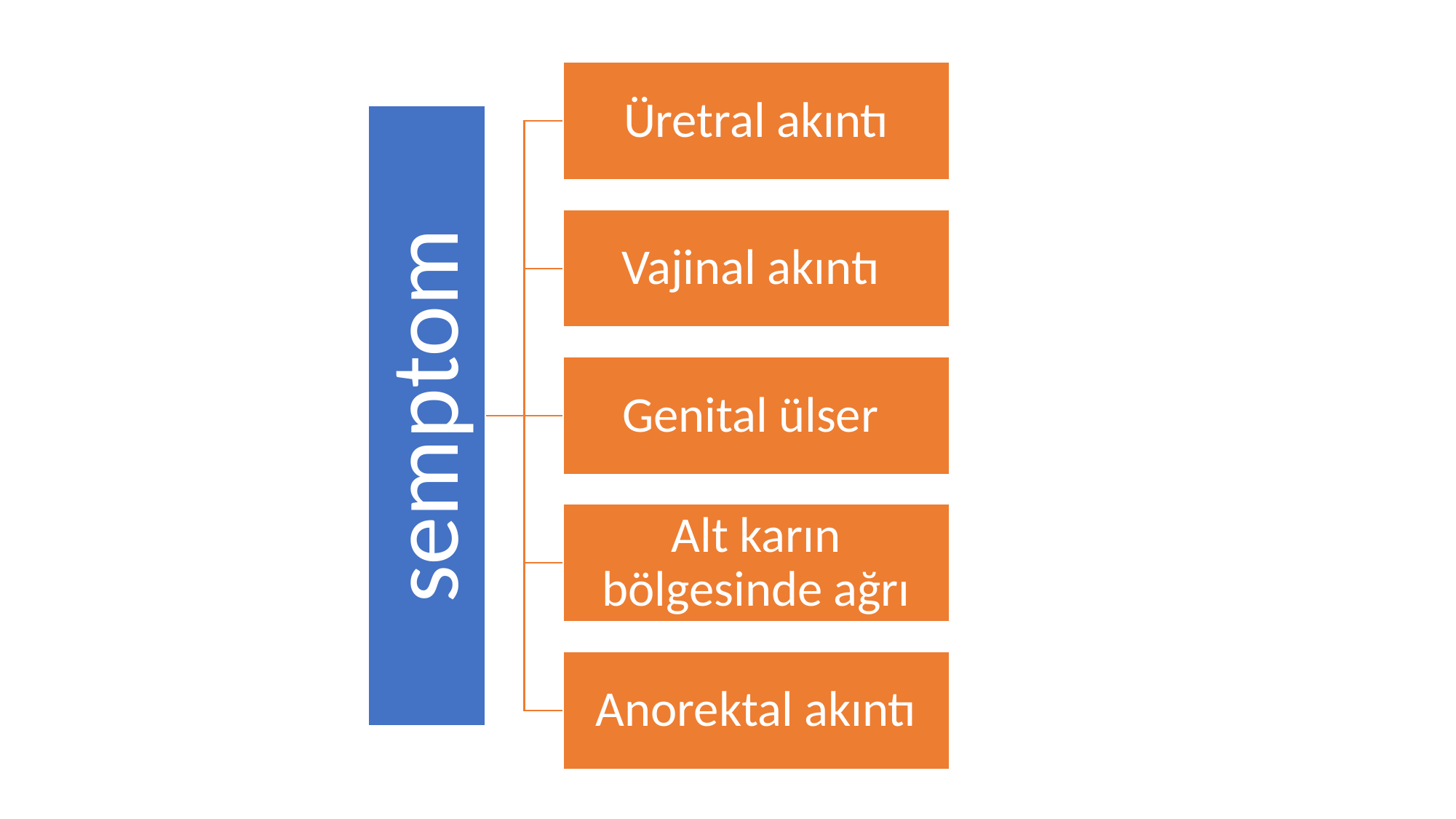

semptom
Üretral akıntı
Vajinal akıntı
Genital ülser
Alt karın bölgesinde ağrı
Anorektal akıntı